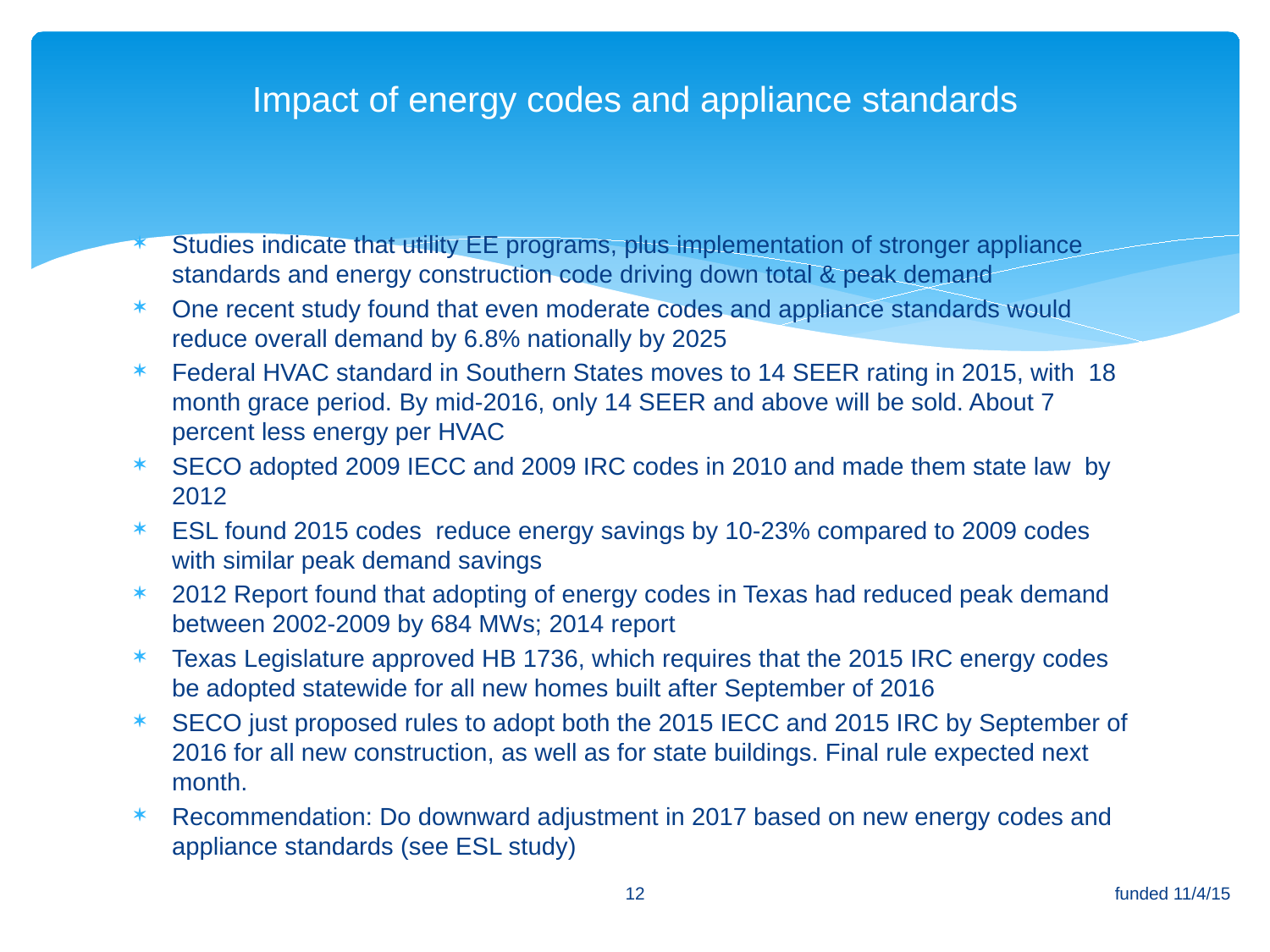

# Impact of energy codes and appliance standards
Studies indicate that utility EE programs, plus implementation of stronger appliance standards and energy construction code driving down total & peak demand
One recent study found that even moderate codes and appliance standards would reduce overall demand by 6.8% nationally by 2025
Federal HVAC standard in Southern States moves to 14 SEER rating in 2015, with  18 month grace period. By mid-2016, only 14 SEER and above will be sold. About 7 percent less energy per HVAC
SECO adopted 2009 IECC and 2009 IRC codes in 2010 and made them state law  by 2012
ESL found 2015 codes  reduce energy savings by 10-23% compared to 2009 codes with similar peak demand savings
2012 Report found that adopting of energy codes in Texas had reduced peak demand between 2002-2009 by 684 MWs; 2014 report
Texas Legislature approved HB 1736, which requires that the 2015 IRC energy codes be adopted statewide for all new homes built after September of 2016
SECO just proposed rules to adopt both the 2015 IECC and 2015 IRC by September of 2016 for all new construction, as well as for state buildings. Final rule expected next month.
Recommendation: Do downward adjustment in 2017 based on new energy codes and appliance standards (see ESL study)
12
funded 11/4/15